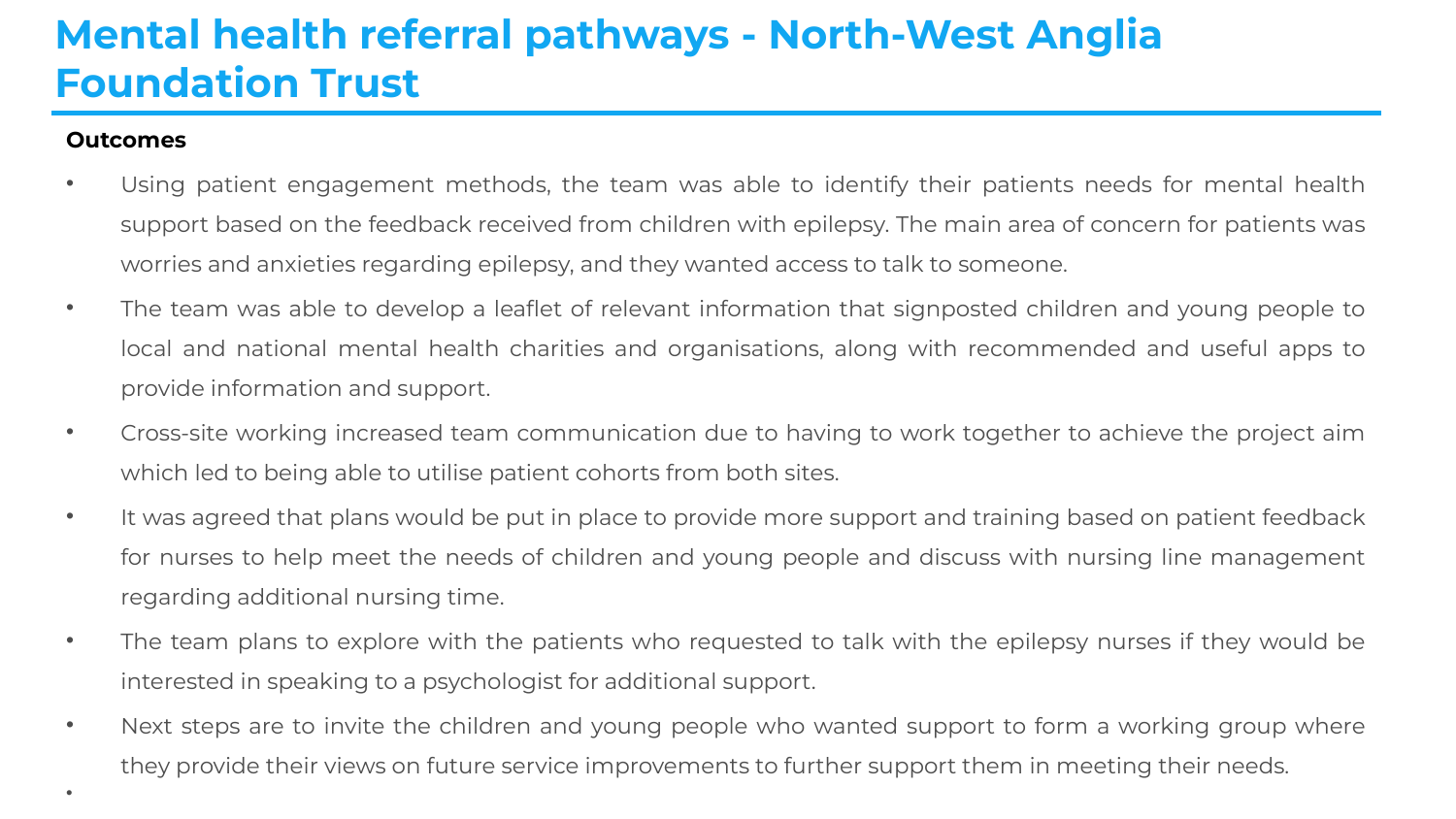

Mental health referral pathways - North-West Anglia Foundation Trust​

Outcomes
Using patient engagement methods, the team was able to identify their patients needs for mental health support based on the feedback received from children with epilepsy. The main area of concern for patients was worries and anxieties regarding epilepsy, and they wanted access to talk to someone. ​
The team was able to develop a leaflet of relevant information that signposted children and young people to local and national mental health charities and organisations, along with recommended and useful apps to provide information and support. ​
Cross-site working increased team communication due to having to work together to achieve the project aim which led to being able to utilise patient cohorts from both sites. ​
It was agreed that plans would be put in place to provide more support and training based on patient feedback for nurses to help meet the needs of children and young people and discuss with nursing line management regarding additional nursing time. ​
The team plans to explore with the patients who requested to talk with the epilepsy nurses if they would be interested in speaking to a psychologist for additional support. ​
Next steps are to invite the children and young people who wanted support to form a working group where they provide their views on future service improvements to further support them in meeting their needs.